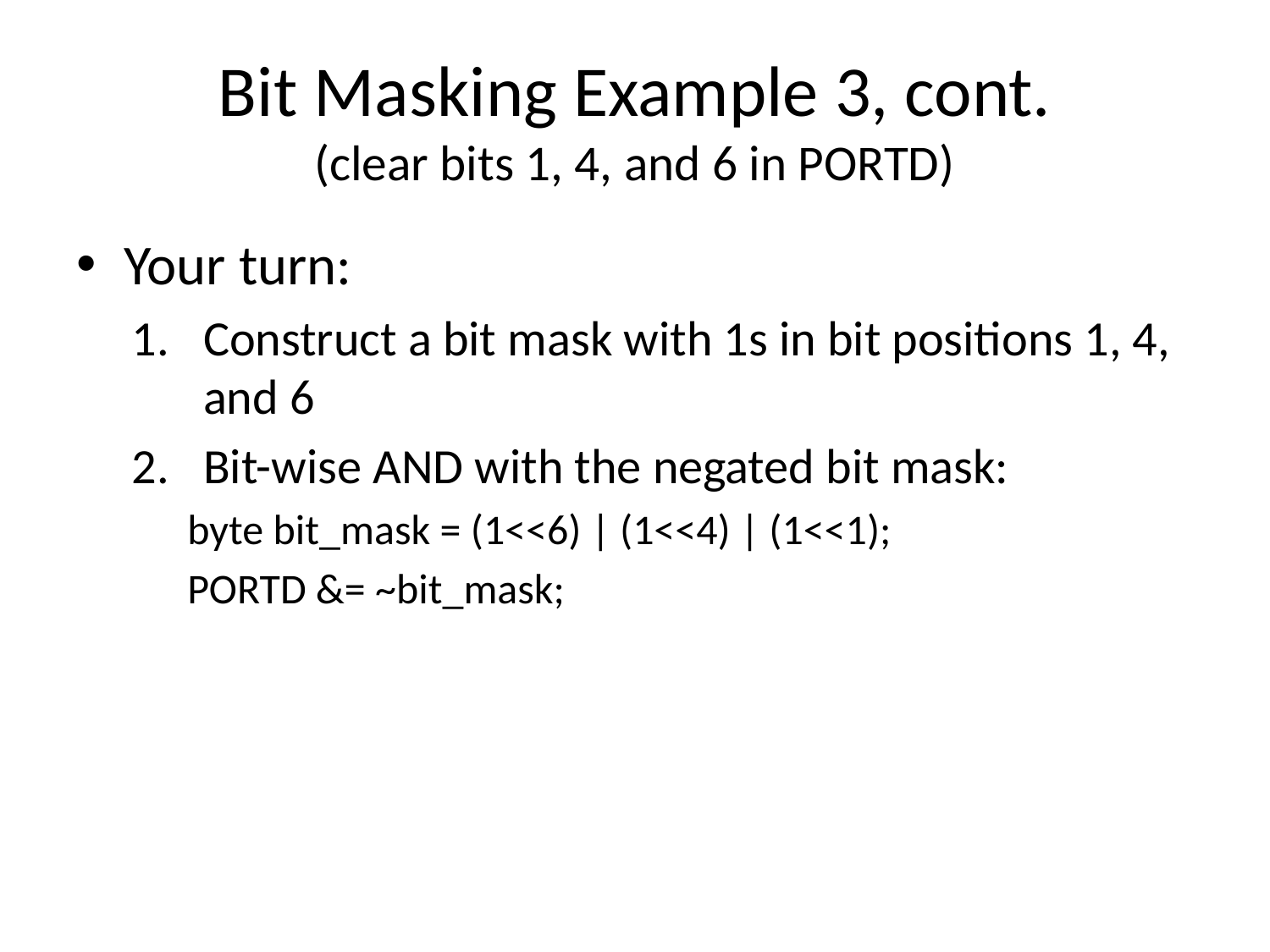

# Bit Masking Example 3, cont. (clear bits 1, 4, and 6 in PORTD)
Your turn:
Construct a bit mask with 1s in bit positions 1, 4, and 6
Bit-wise AND with the negated bit mask:
byte bit_mask = (1<<6) | (1<<4) | (1<<1);
PORTD &= ~bit_mask;